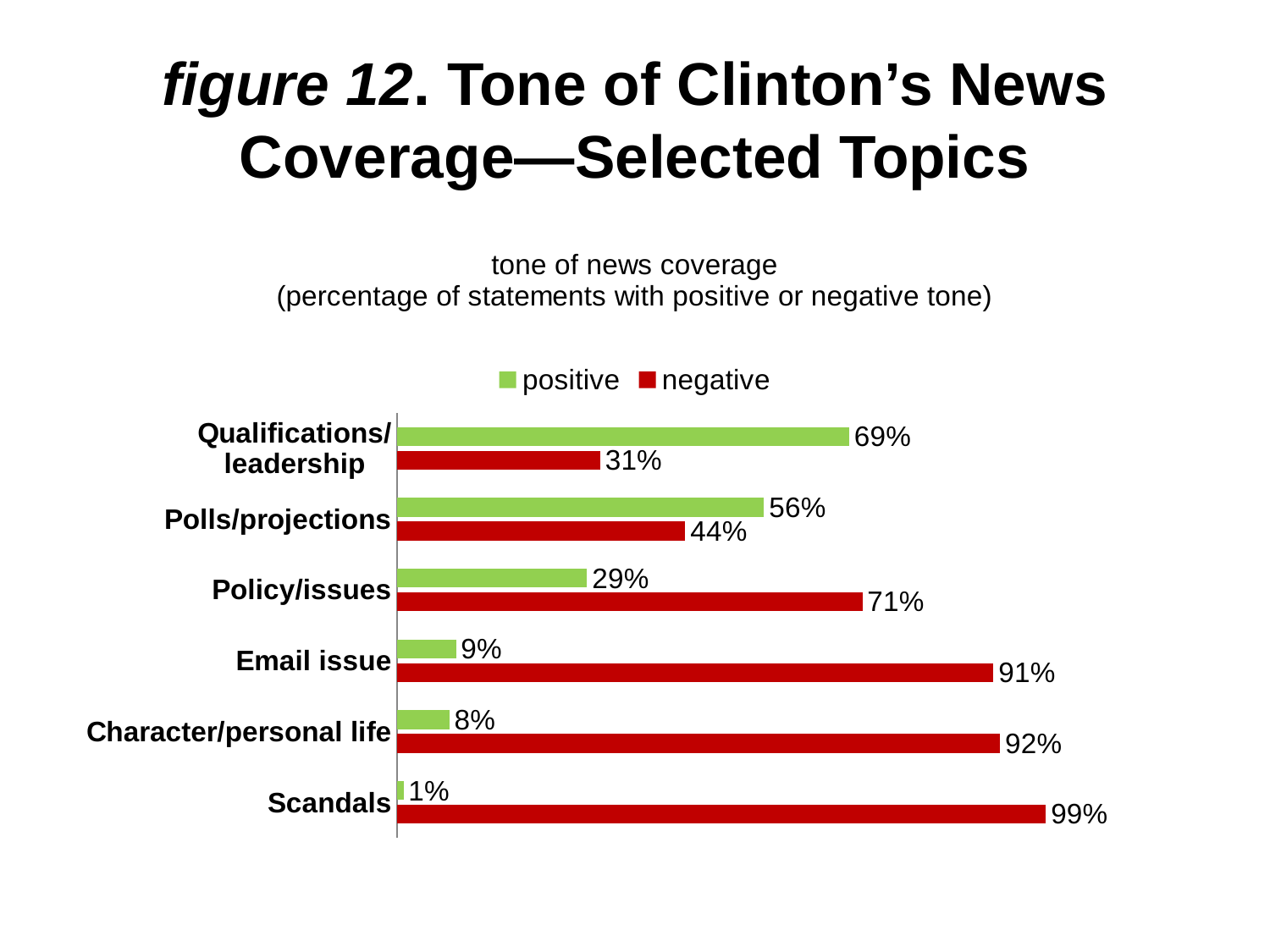

# figure 12. Tone of Clinton’s News Coverage—Selected Topics

### Chart: tone of news coverage
(percentage of statements with positive or negative tone)

| Category | negative | positive |
|---|---|---|
| Scandals | 99.0 | 1.0 |
| Character/personal life | 92.0 | 8.0 |
| Email issue | 91.0 | 9.0 |
| Policy/issues | 71.0 | 29.0 |
| Polls/projections | 44.0 | 56.0 |
| Qualifications/leadership | 31.0 | 69.0 |